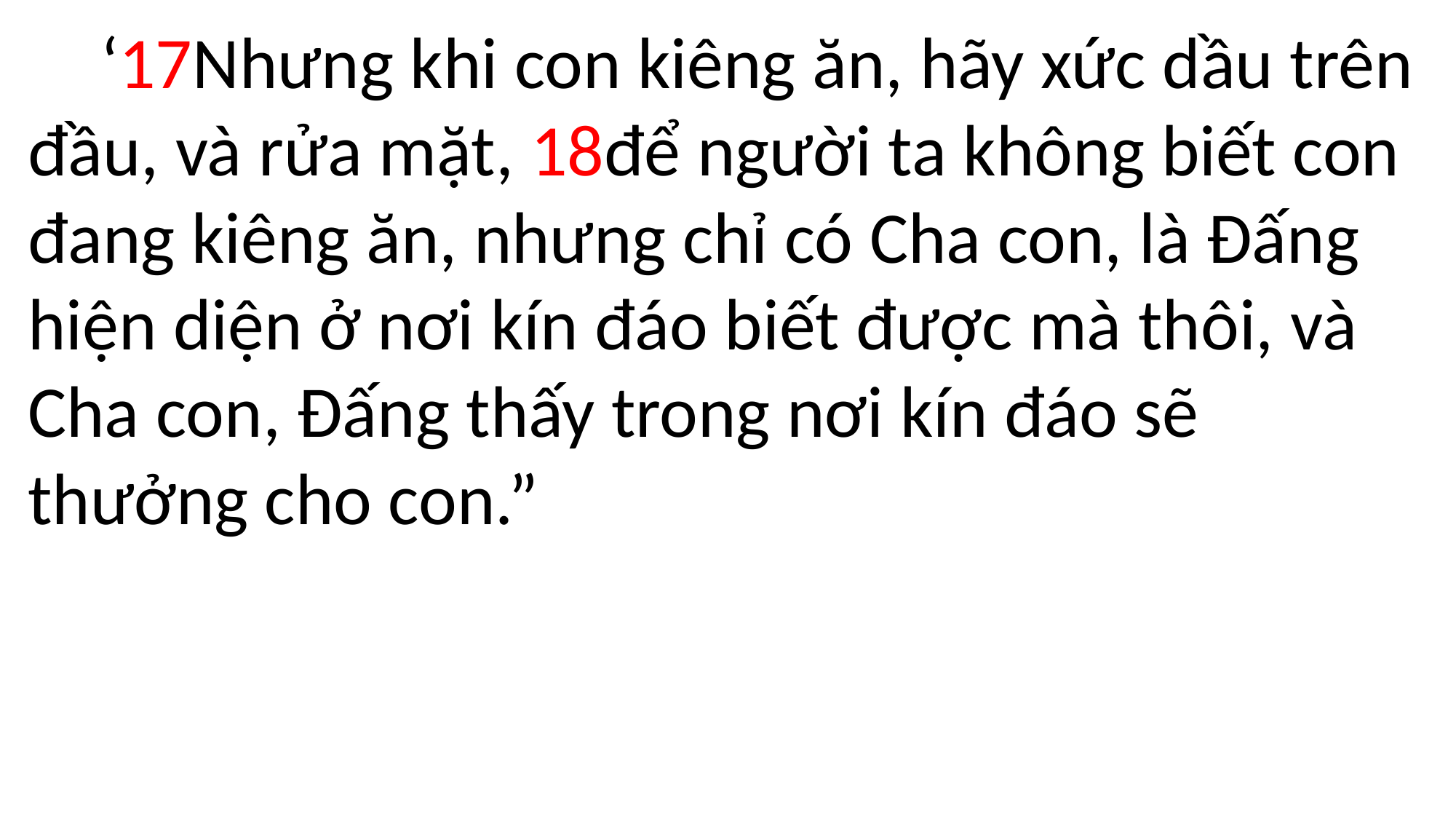

‘17Nhưng khi con kiêng ăn, hãy xức dầu trên đầu, và rửa mặt, 18để người ta không biết con đang kiêng ăn, nhưng chỉ có Cha con, là Đấng hiện diện ở nơi kín đáo biết được mà thôi, và Cha con, Đấng thấy trong nơi kín đáo sẽ thưởng cho con.”